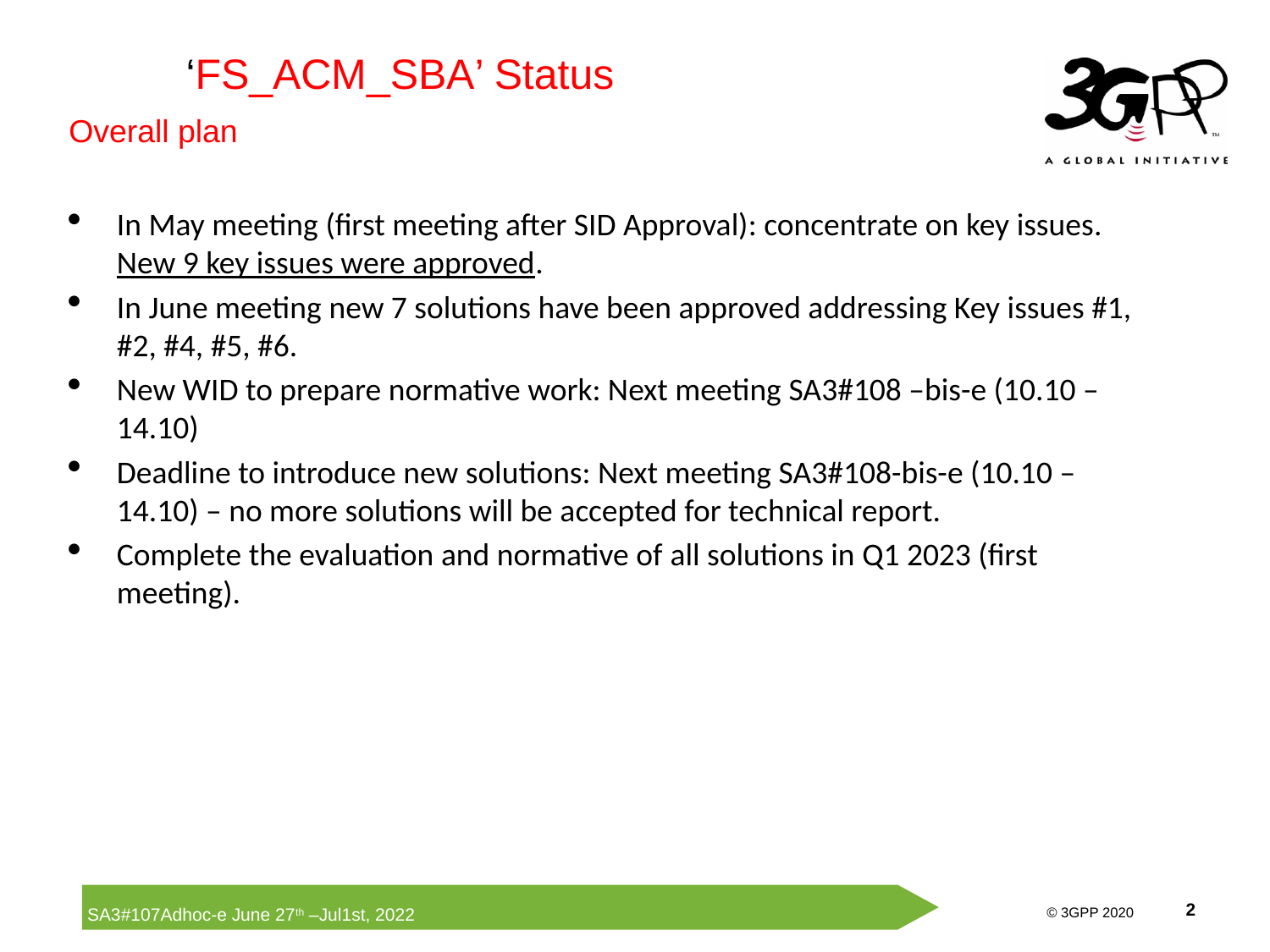

‘FS_ACM_SBA’ Status
Overall plan
In May meeting (first meeting after SID Approval): concentrate on key issues. New 9 key issues were approved.
In June meeting new 7 solutions have been approved addressing Key issues #1, #2, #4, #5, #6.
New WID to prepare normative work: Next meeting SA3#108 –bis-e (10.10 – 14.10)
Deadline to introduce new solutions: Next meeting SA3#108-bis-e (10.10 – 14.10) – no more solutions will be accepted for technical report.
Complete the evaluation and normative of all solutions in Q1 2023 (first meeting).